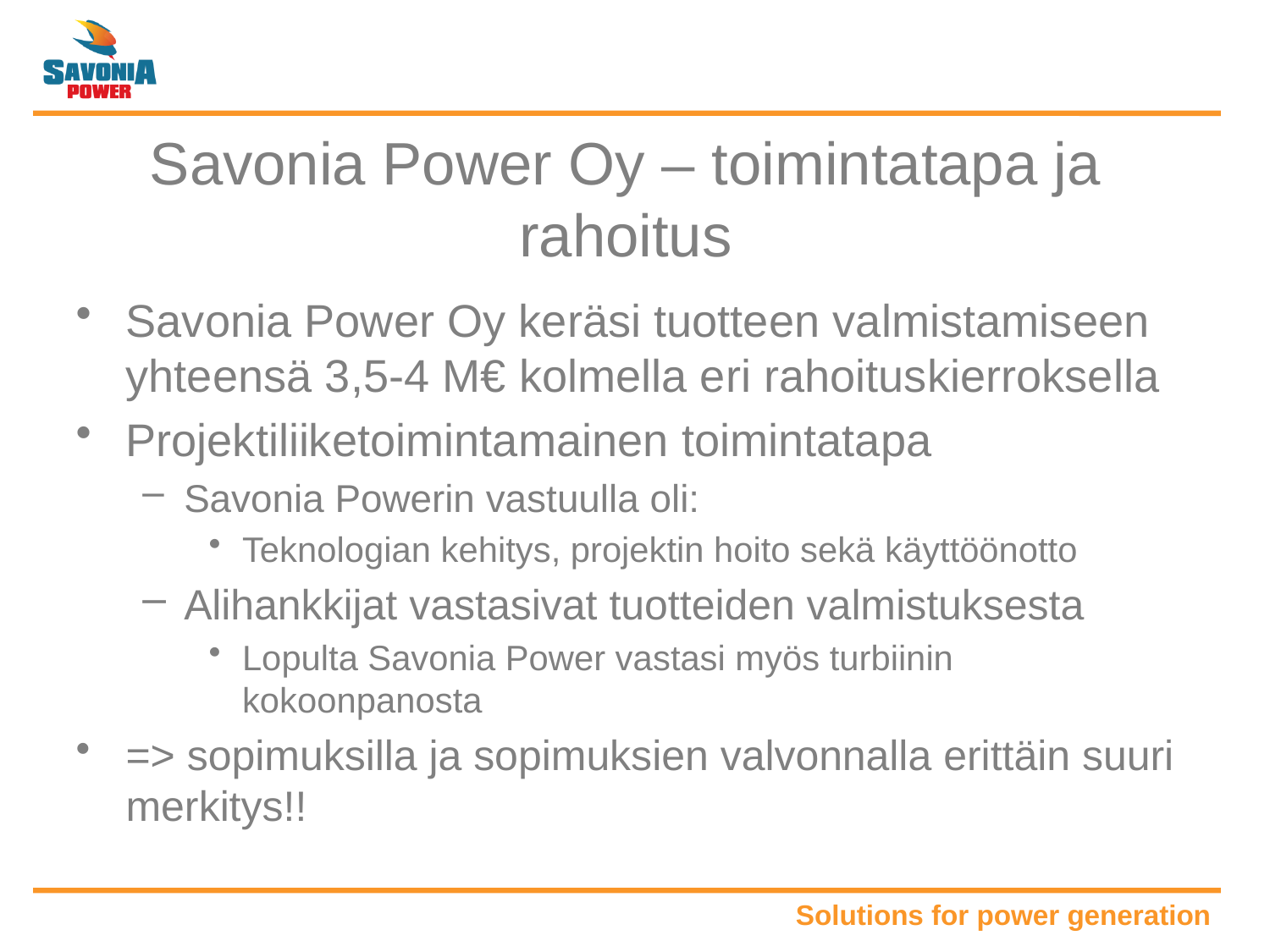

# Savonia Power Oy – toimintatapa ja rahoitus
Savonia Power Oy keräsi tuotteen valmistamiseen yhteensä 3,5-4 M€ kolmella eri rahoituskierroksella
Projektiliiketoimintamainen toimintatapa
Savonia Powerin vastuulla oli:
Teknologian kehitys, projektin hoito sekä käyttöönotto
Alihankkijat vastasivat tuotteiden valmistuksesta
Lopulta Savonia Power vastasi myös turbiinin kokoonpanosta
=> sopimuksilla ja sopimuksien valvonnalla erittäin suuri merkitys!!